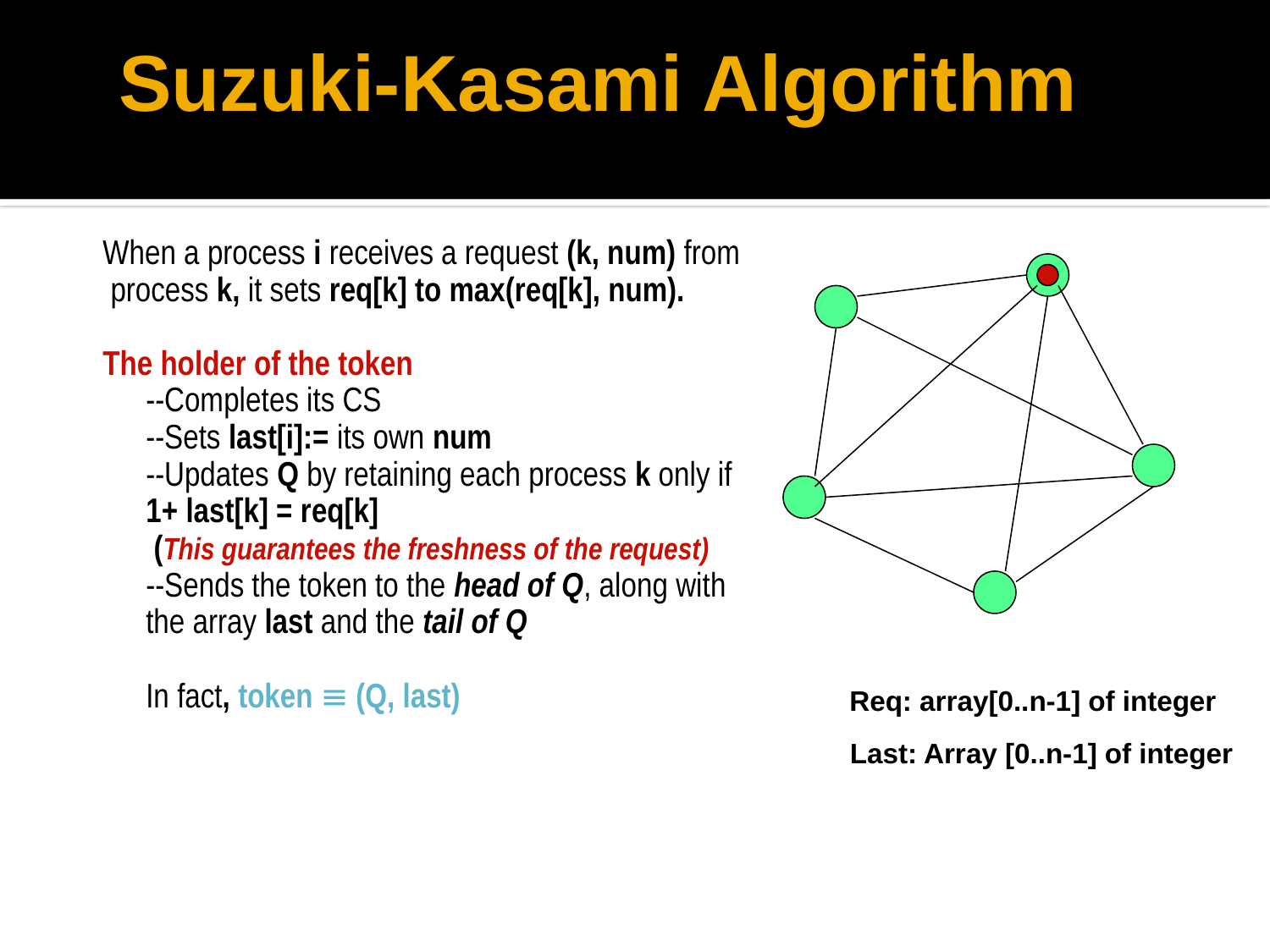

# Suzuki-Kasami Algorithm
When a process i receives a request (k, num) from
 process k, it sets req[k] to max(req[k], num).

The holder of the token
	--Completes its CS
	--Sets last[i]:= its own num
	--Updates Q by retaining each process k only if
	1+ last[k] = req[k]
	 (This guarantees the freshness of the request)
	--Sends the token to the head of Q, along with
	the array last and the tail of Q

	In fact, token ≡ (Q, last)

Req: array[0..n-1] of integer
Last: Array [0..n-1] of integer